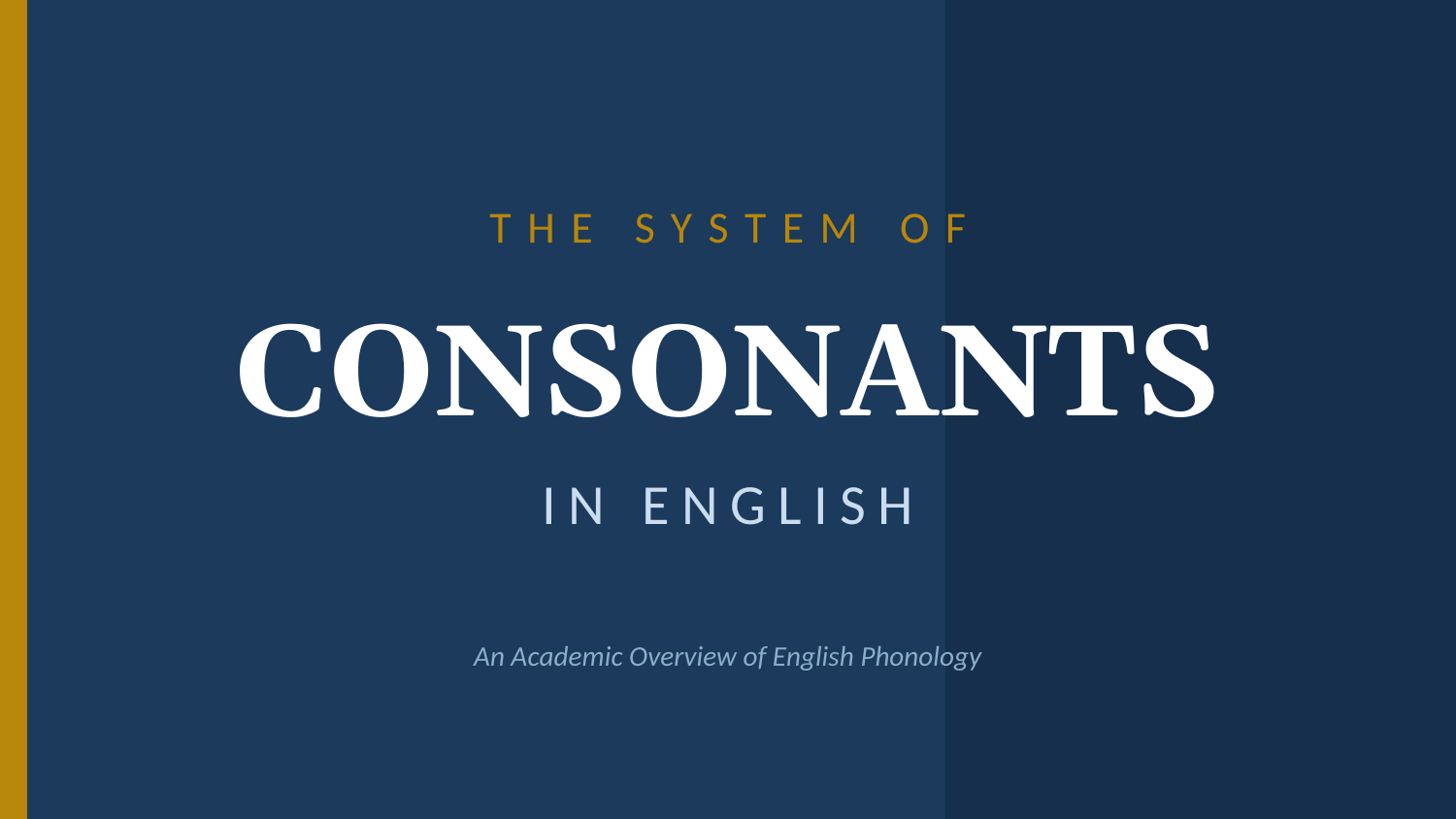

THE SYSTEM OF
CONSONANTS
IN ENGLISH
An Academic Overview of English Phonology